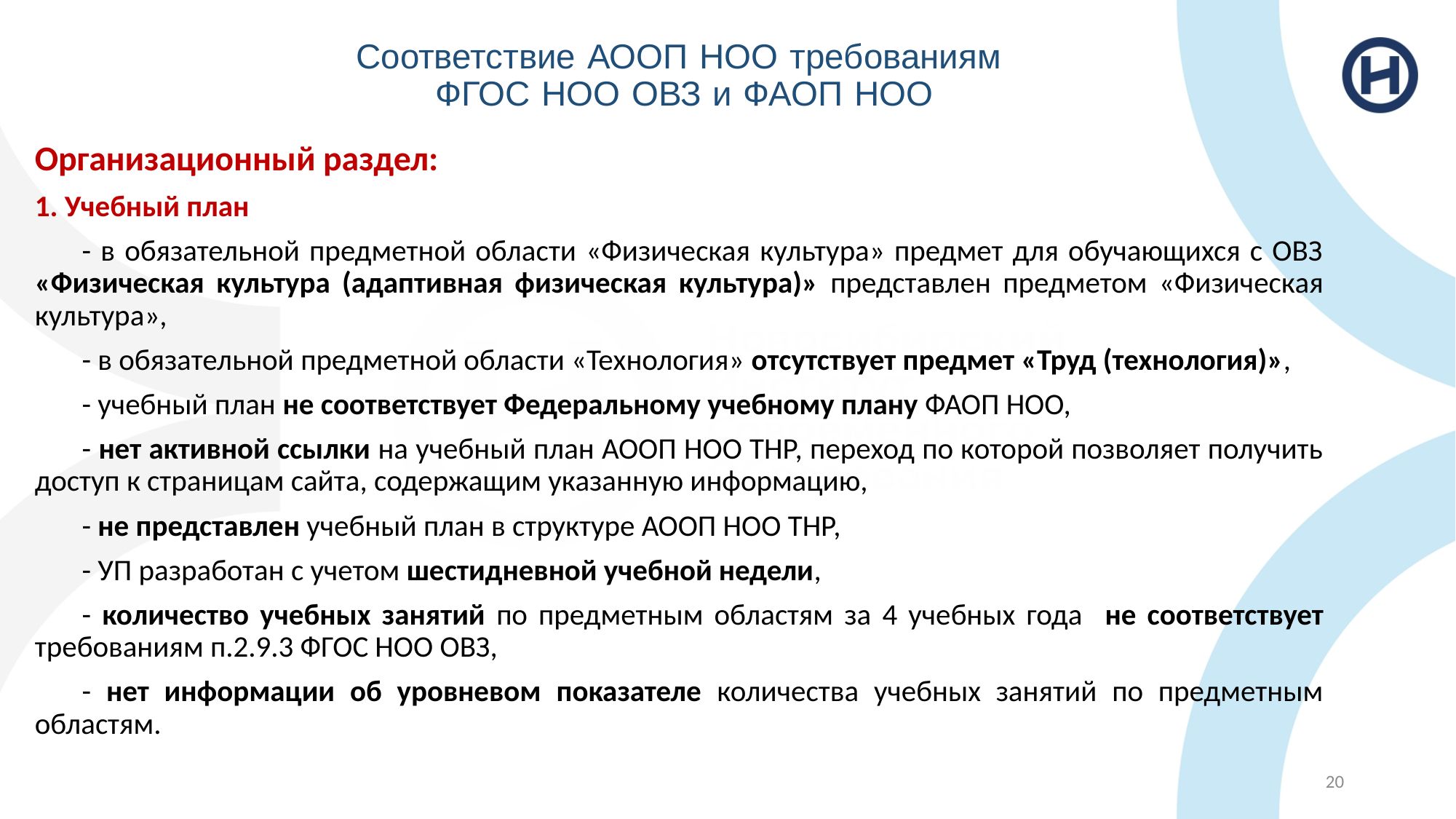

# Соответствие АООП НОО требованиям ФГОС НОО ОВЗ и ФАОП НОО
Организационный раздел:
1. Учебный план
- в обязательной предметной области «Физическая культура» предмет для обучающихся с ОВЗ «Физическая культура (адаптивная физическая культура)» представлен предметом «Физическая культура»,
- в обязательной предметной области «Технология» отсутствует предмет «Труд (технология)»,
- учебный план не соответствует Федеральному учебному плану ФАОП НОО,
- нет активной ссылки на учебный план АООП НОО ТНР, переход по которой позволяет получить доступ к страницам сайта, содержащим указанную информацию,
- не представлен учебный план в структуре АООП НОО ТНР,
- УП разработан с учетом шестидневной учебной недели,
- количество учебных занятий по предметным областям за 4 учебных года  не соответствует требованиям п.2.9.3 ФГОС НОО ОВЗ,
- нет информации об уровневом показателе количества учебных занятий по предметным областям.

20